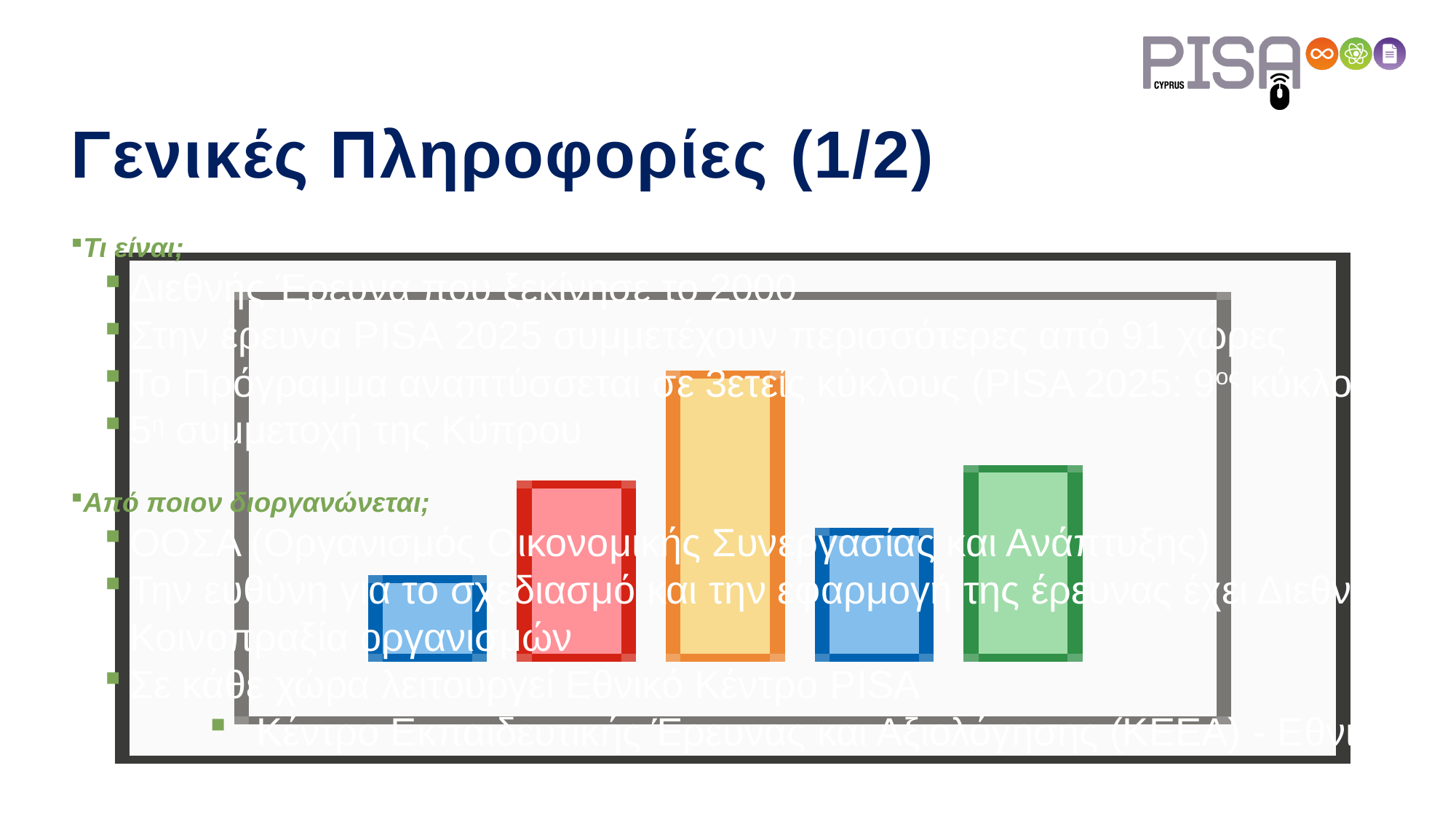

# Γενικές Πληροφορίες (1/2)
Τι είναι;
Διεθνής Έρευνα που ξεκίνησε το 2000
Στην έρευνα PISA 2025 συμμετέχουν περισσότερες από 91 χώρες
Το Πρόγραμμα αναπτύσσεται σε 3ετείς κύκλους (PISA 2025: 9ος κύκλος)
5η συμμετοχή της Κύπρου

Από ποιον διοργανώνεται;
ΟΟΣΑ (Οργανισμός Οικονομικής Συνεργασίας και Ανάπτυξης)
Την ευθύνη για το σχεδιασμό και την εφαρμογή της έρευνας έχει Διεθνής Κοινοπραξία οργανισμών
Σε κάθε χώρα λειτουργεί Εθνικό Κέντρο PISA
Κέντρο Εκπαιδευτικής Έρευνας και Αξιολόγησης (ΚΕΕΑ) - Εθνικό Κέντρο PISA για την Κύπρο